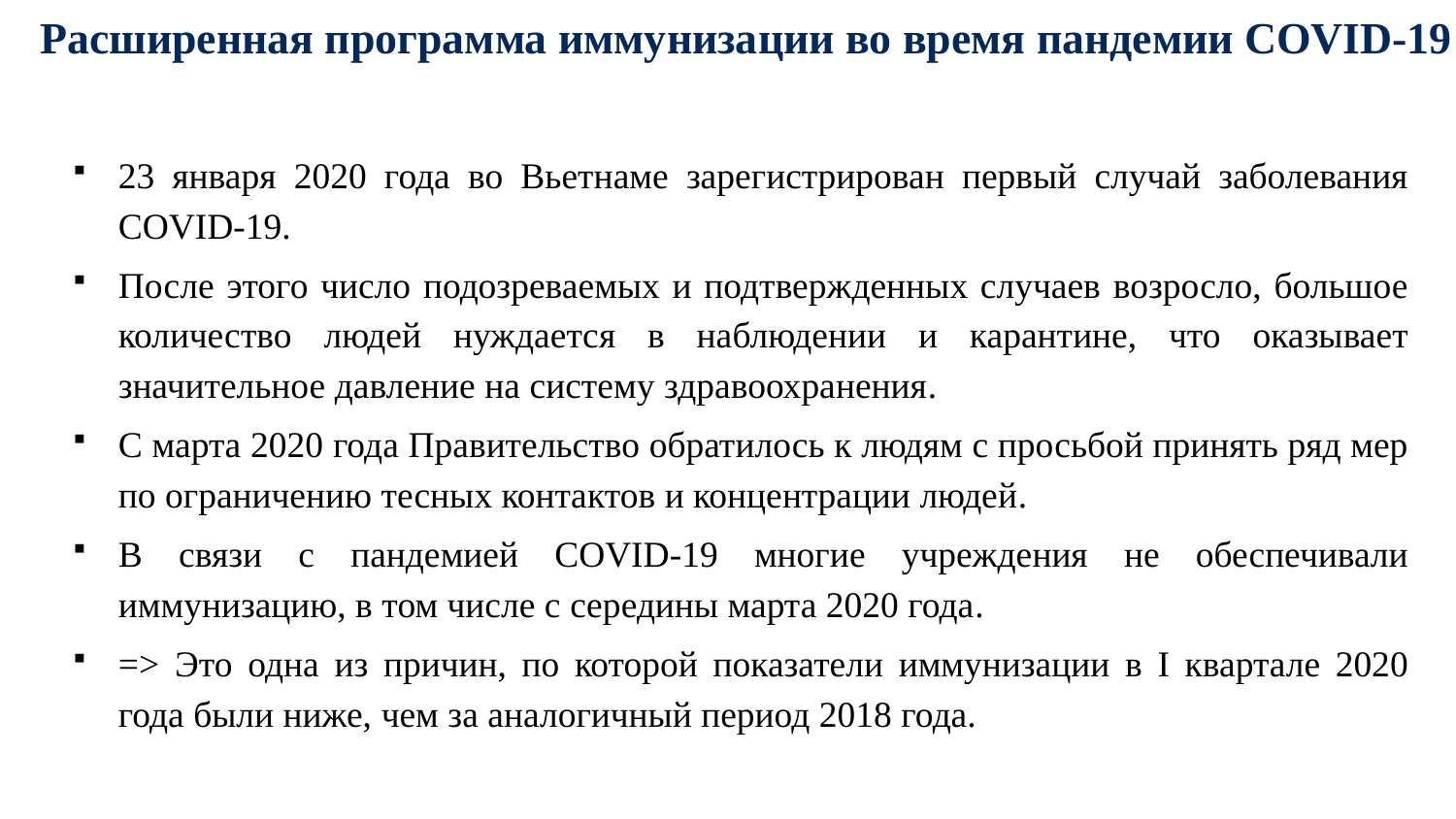

# Расширенная программа иммунизации во время пандемии COVID-19
23 января 2020 года во Вьетнаме зарегистрирован первый случай заболевания COVID-19.
После этого число подозреваемых и подтвержденных случаев возросло, большое количество людей нуждается в наблюдении и карантине, что оказывает значительное давление на систему здравоохранения.
С марта 2020 года Правительство обратилось к людям с просьбой принять ряд мер по ограничению тесных контактов и концентрации людей.
В связи с пандемией COVID-19 многие учреждения не обеспечивали иммунизацию, в том числе с середины марта 2020 года.
=> Это одна из причин, по которой показатели иммунизации в I квартале 2020 года были ниже, чем за аналогичный период 2018 года.